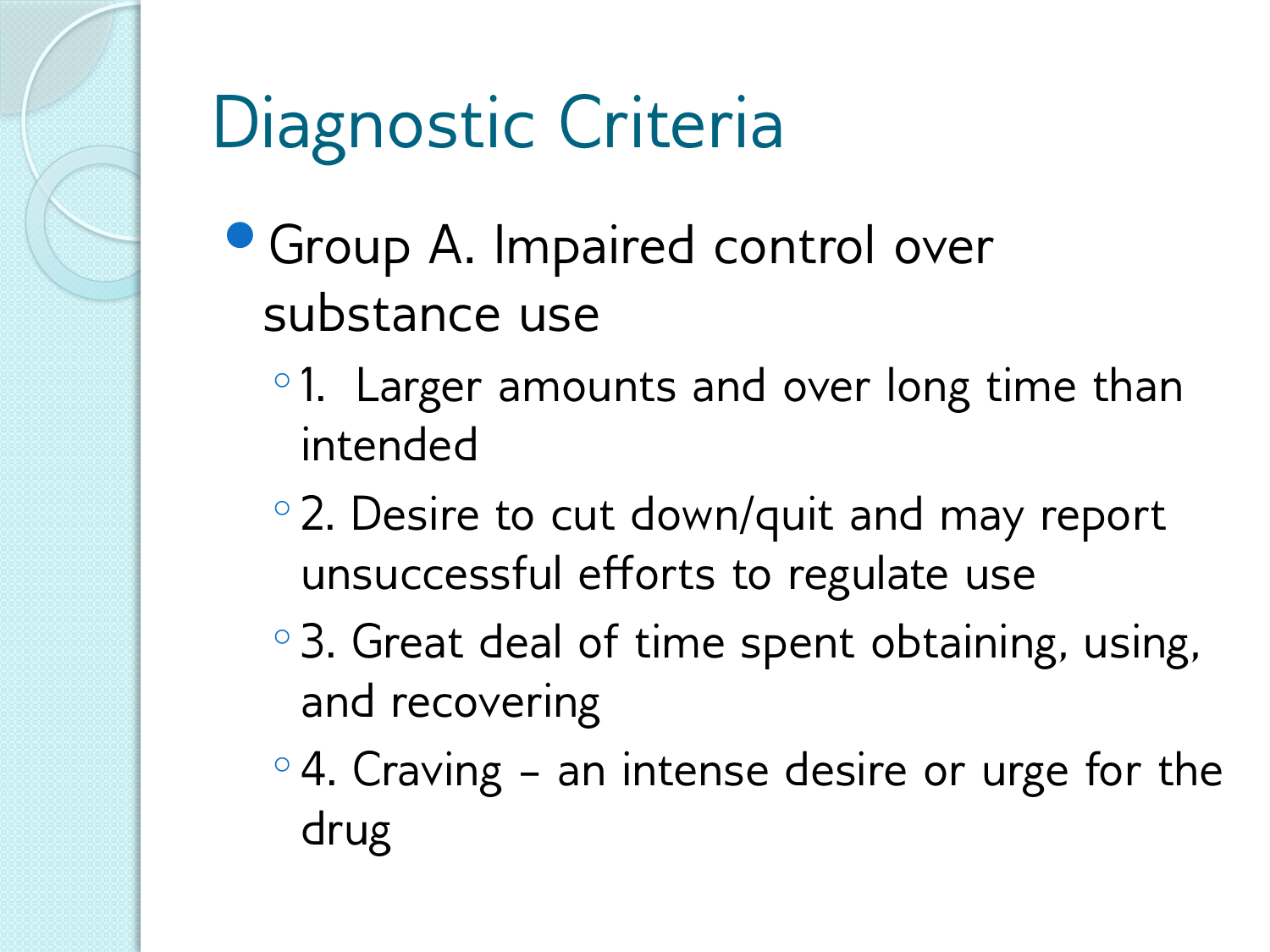

# Diagnostic Criteria
Group A. Impaired control over substance use
1.  Larger amounts and over long time than intended
2. Desire to cut down/quit and may report unsuccessful efforts to regulate use
3. Great deal of time spent obtaining, using, and recovering
4. Craving – an intense desire or urge for the drug